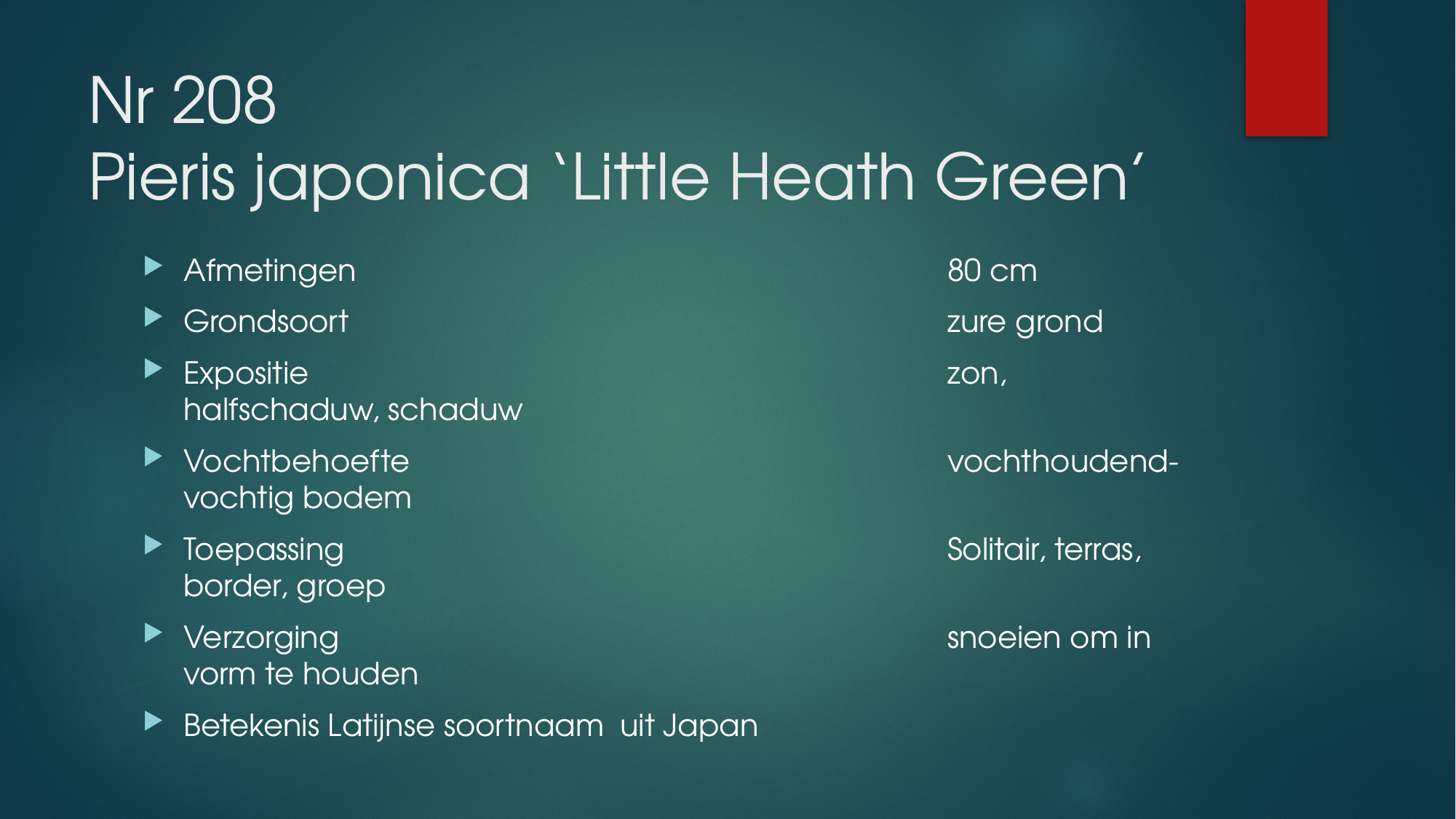

# Nr 208 Pieris japonica ‘Little Heath Green’
Afmetingen						80 cm
Grondsoort						zure grond
Expositie						zon, halfschaduw, schaduw
Vochtbehoefte					vochthoudend-vochtig bodem
Toepassing						Solitair, terras, border, groep
Verzorging						snoeien om in vorm te houden
Betekenis Latijnse soortnaam	uit Japan